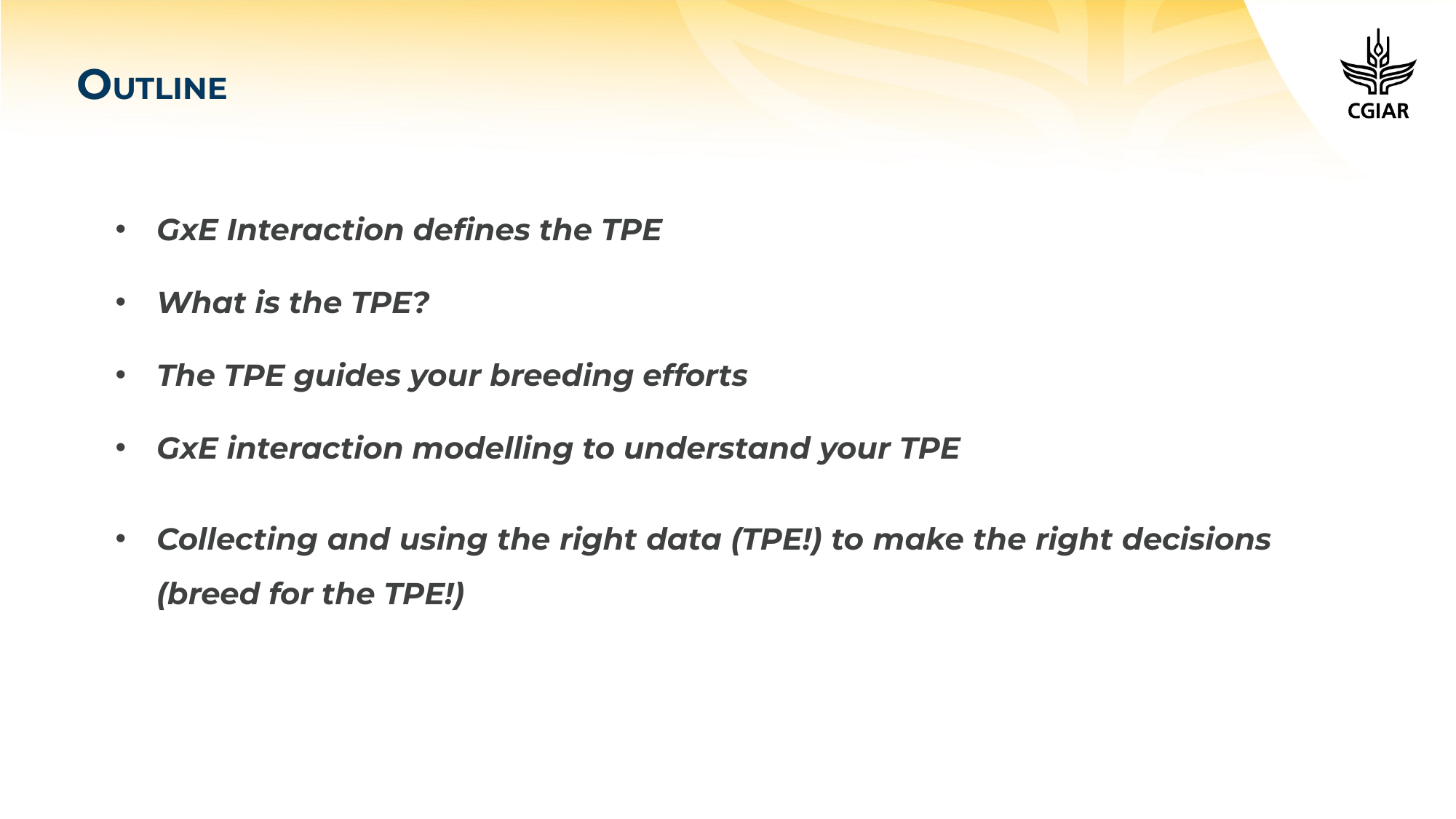

OUTLINE
GxE Interaction defines the TPE

What is the TPE?

The TPE guides your breeding efforts

GxE interaction modelling to understand your TPE

Collecting and using the right data (TPE!) to make the right decisions (breed for the TPE!)